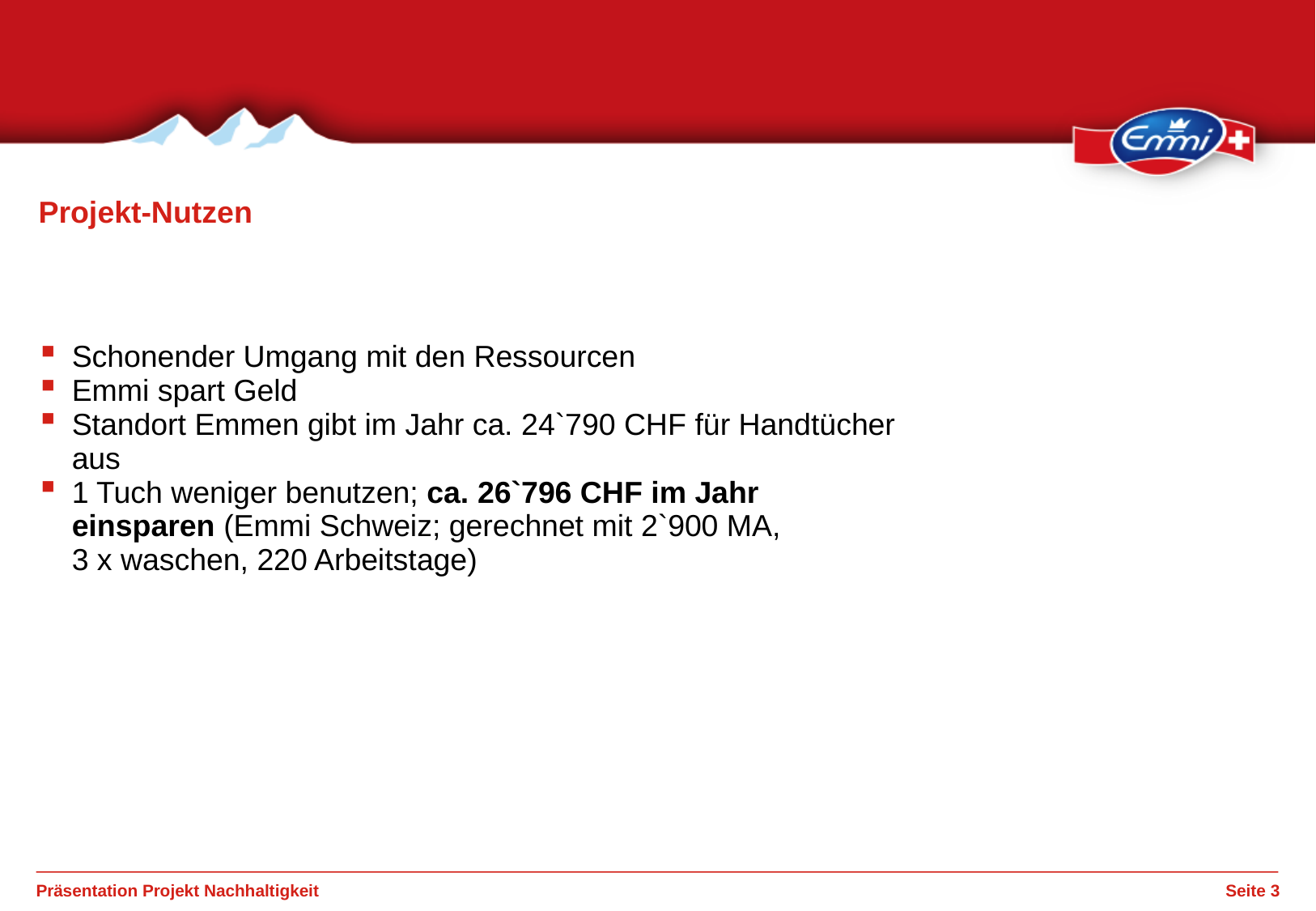

# Projekt-Nutzen

Schonender Umgang mit den Ressourcen
Emmi spart Geld
Standort Emmen gibt im Jahr ca. 24`790 CHF für Handtücher aus
1 Tuch weniger benutzen; ca. 26`796 CHF im Jahr einsparen (Emmi Schweiz; gerechnet mit 2`900 MA,            3 x waschen, 220 Arbeitstage)

Präsentation Projekt Nachhaltigkeit

Seite 3